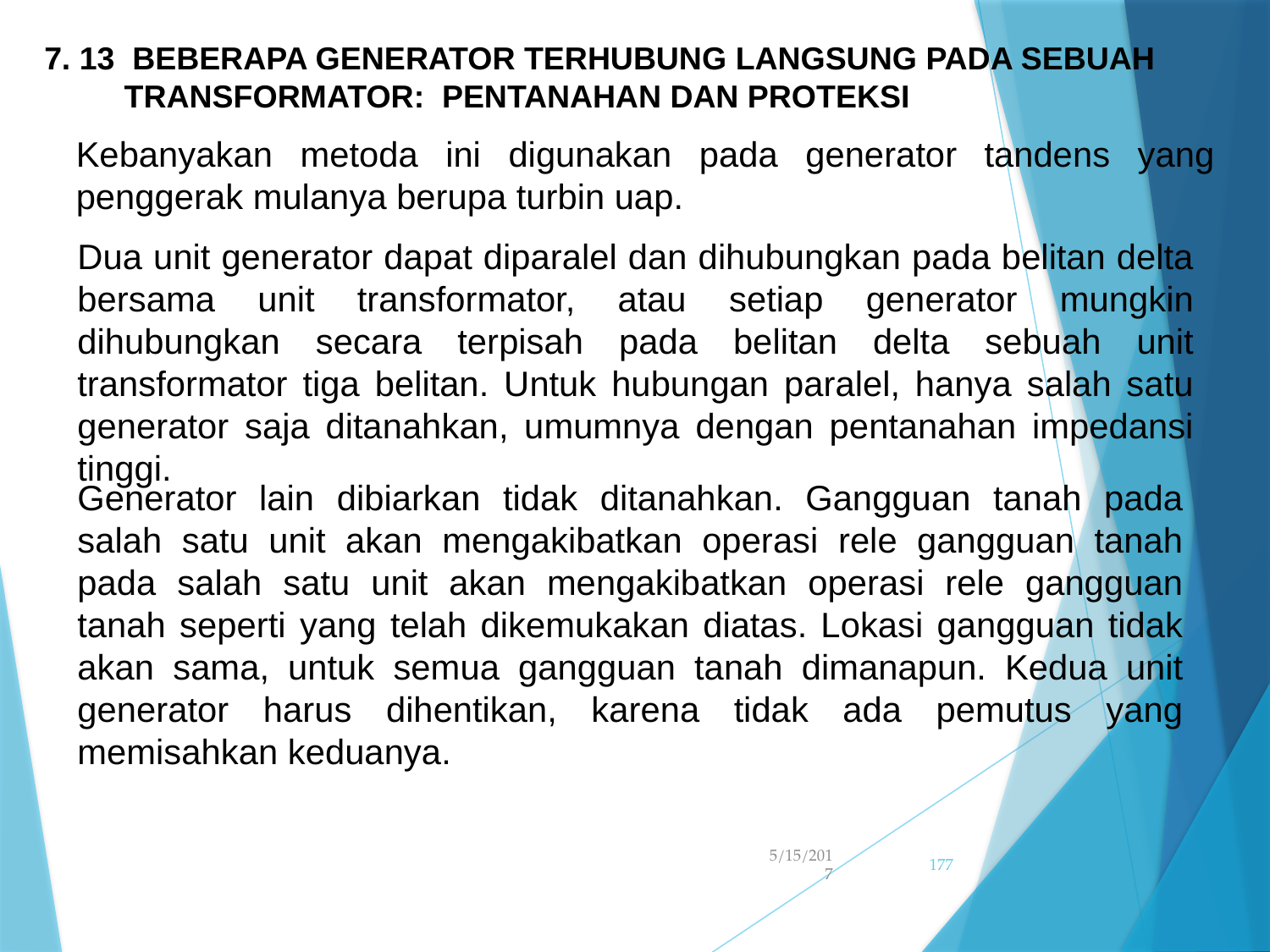

7. 13  BEBERAPA GENERATOR TERHUBUNG LANGSUNG PADA SEBUAH
         TRANSFORMATOR:  PENTANAHAN DAN PROTEKSI
Kebanyakan metoda ini digunakan pada generator tandens yang penggerak mulanya berupa turbin uap.
Dua unit generator dapat diparalel dan dihubungkan pada belitan delta bersama unit transformator, atau setiap generator mungkin dihubungkan secara terpisah pada belitan delta sebuah unit transformator tiga belitan. Untuk hubungan paralel, hanya salah satu generator saja ditanahkan, umumnya dengan pentanahan impedansi tinggi.
Generator lain dibiarkan tidak ditanahkan. Gangguan tanah pada salah satu unit akan mengakibatkan operasi rele gangguan tanah pada salah satu unit akan mengakibatkan operasi rele gangguan tanah seperti yang telah dikemukakan diatas. Lokasi gangguan tidak akan sama, untuk semua gangguan tanah dimanapun. Kedua unit generator harus dihentikan, karena tidak ada pemutus yang memisahkan keduanya.
5/15/2017
177